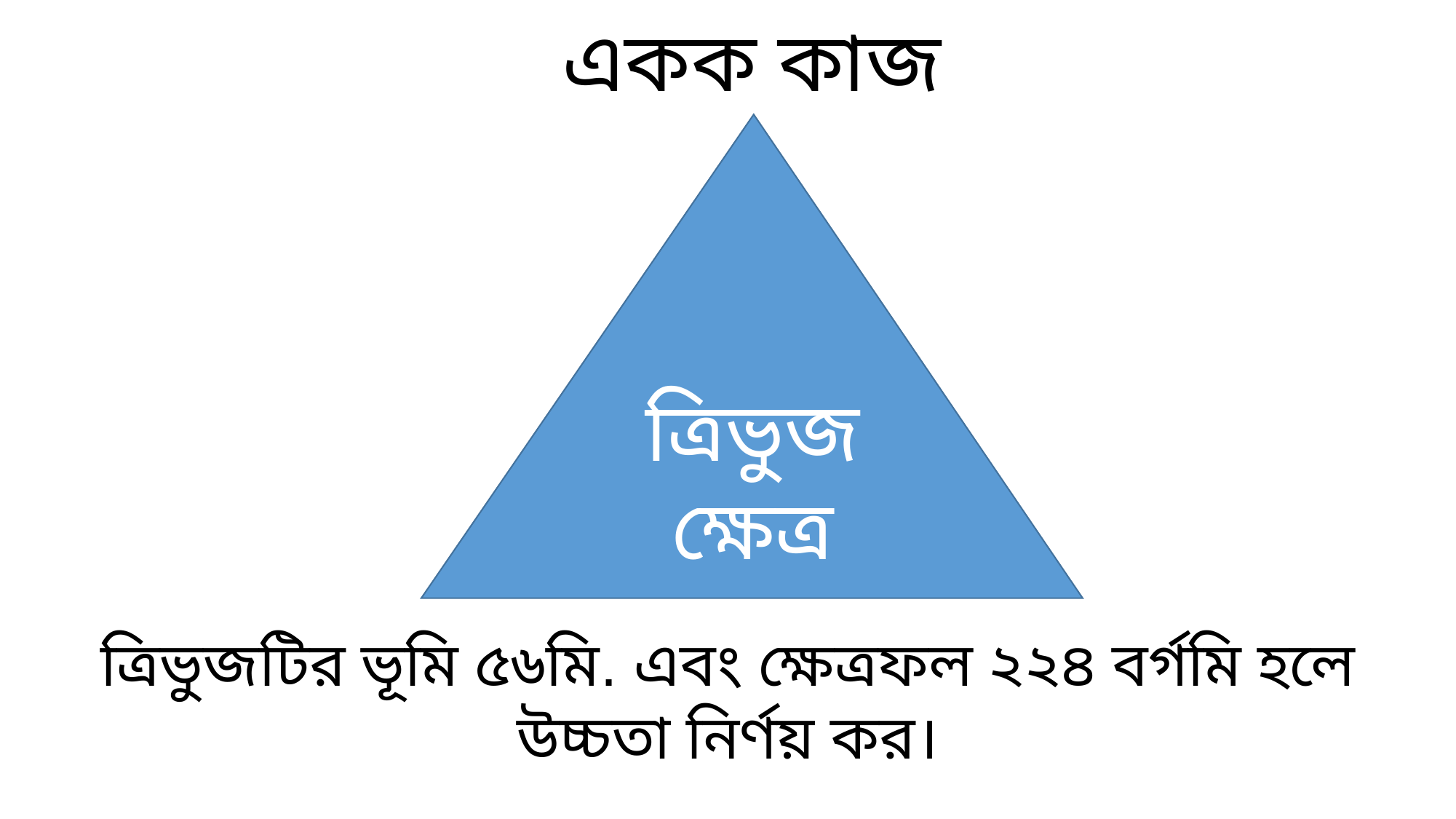

একক কাজ
ত্রিভুজক্ষেত্র
ত্রিভুজটির ভূমি ৫৬মি. এবং ক্ষেত্রফল ২২৪ বর্গমি হলে উচ্চতা নির্ণয় কর।